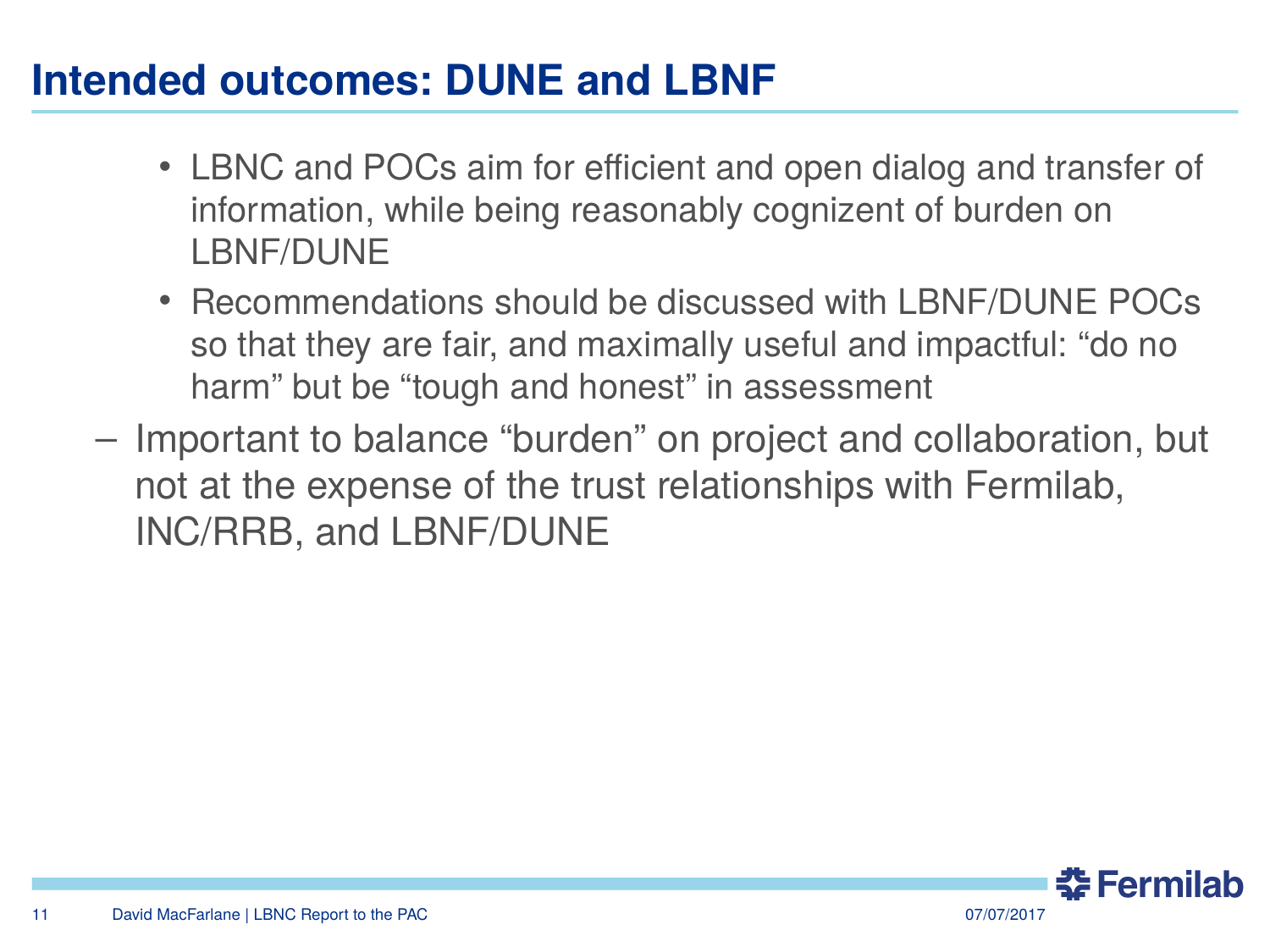

# Intended outcomes: DUNE and LBNF
LBNC and POCs aim for efficient and open dialog and transfer of information, while being reasonably cognizent of burden on LBNF/DUNE
Recommendations should be discussed with LBNF/DUNE POCs so that they are fair, and maximally useful and impactful: “do no harm” but be “tough and honest” in assessment
Important to balance “burden” on project and collaboration, but not at the expense of the trust relationships with Fermilab, INC/RRB, and LBNF/DUNE

11
David MacFarlane | LBNC Report to the PAC
07/07/2017